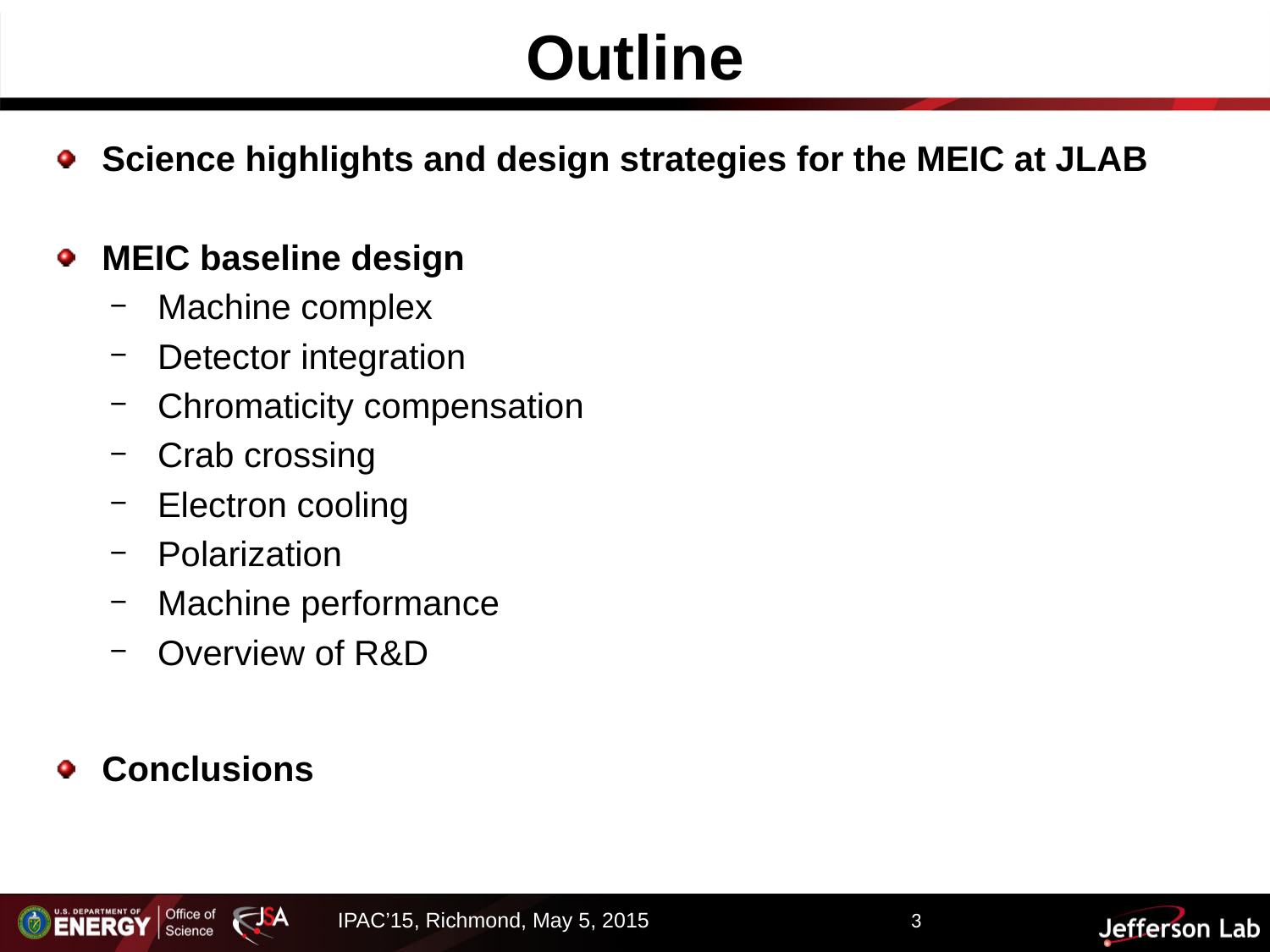

# Outline
Science highlights and design strategies for the MEIC at JLAB

MEIC baseline design
Machine complex
Detector integration
Chromaticity compensation
Crab crossing
Electron cooling
Polarization
Machine performance
Overview of R&D

Conclusions